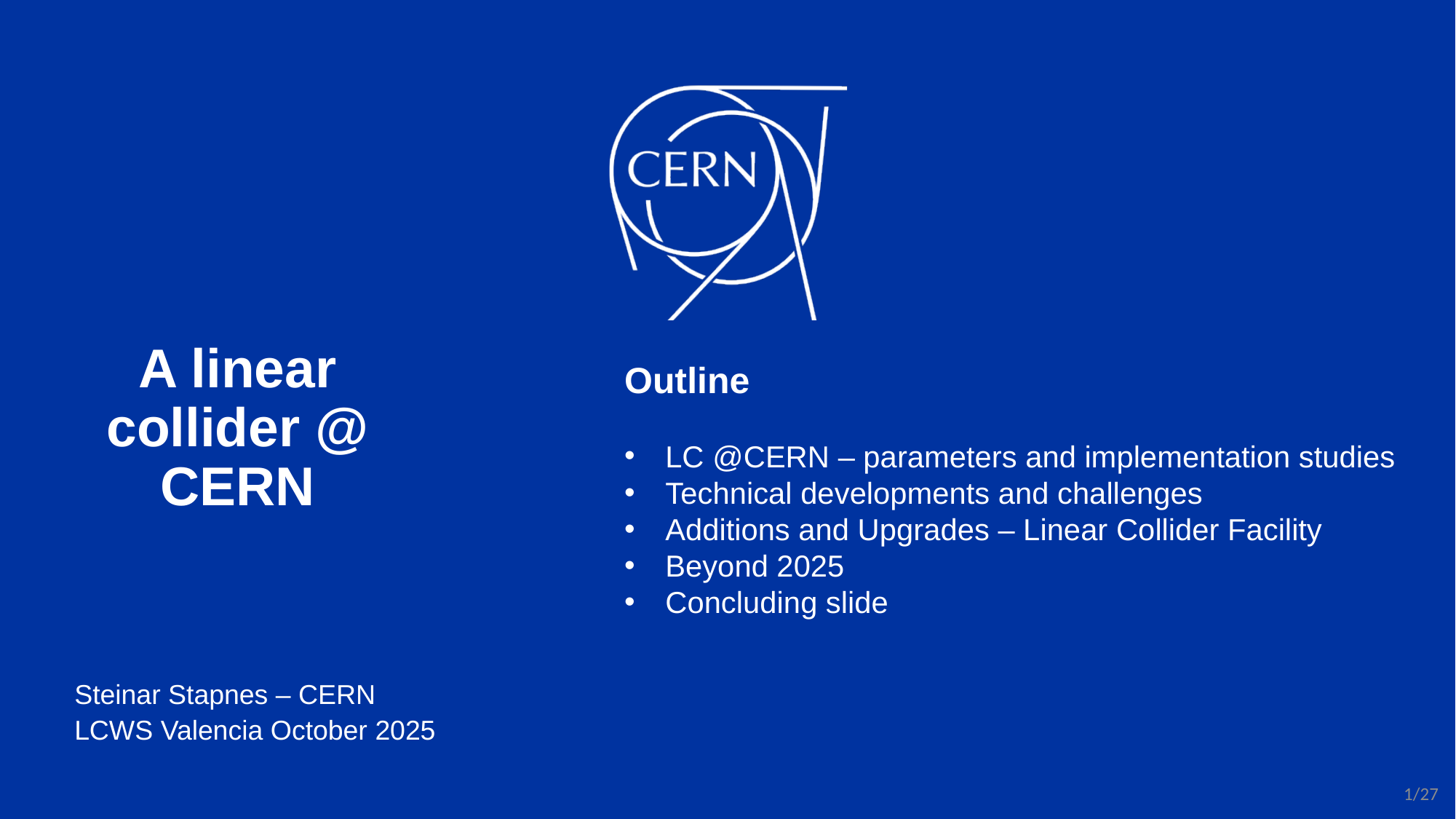

A linear collider @ CERN
Outline

LC @CERN – parameters and implementation studies
Technical developments and challenges
Additions and Upgrades – Linear Collider Facility
Beyond 2025
Concluding slide

Steinar Stapnes – CERN
LCWS Valencia October 2025
1/27